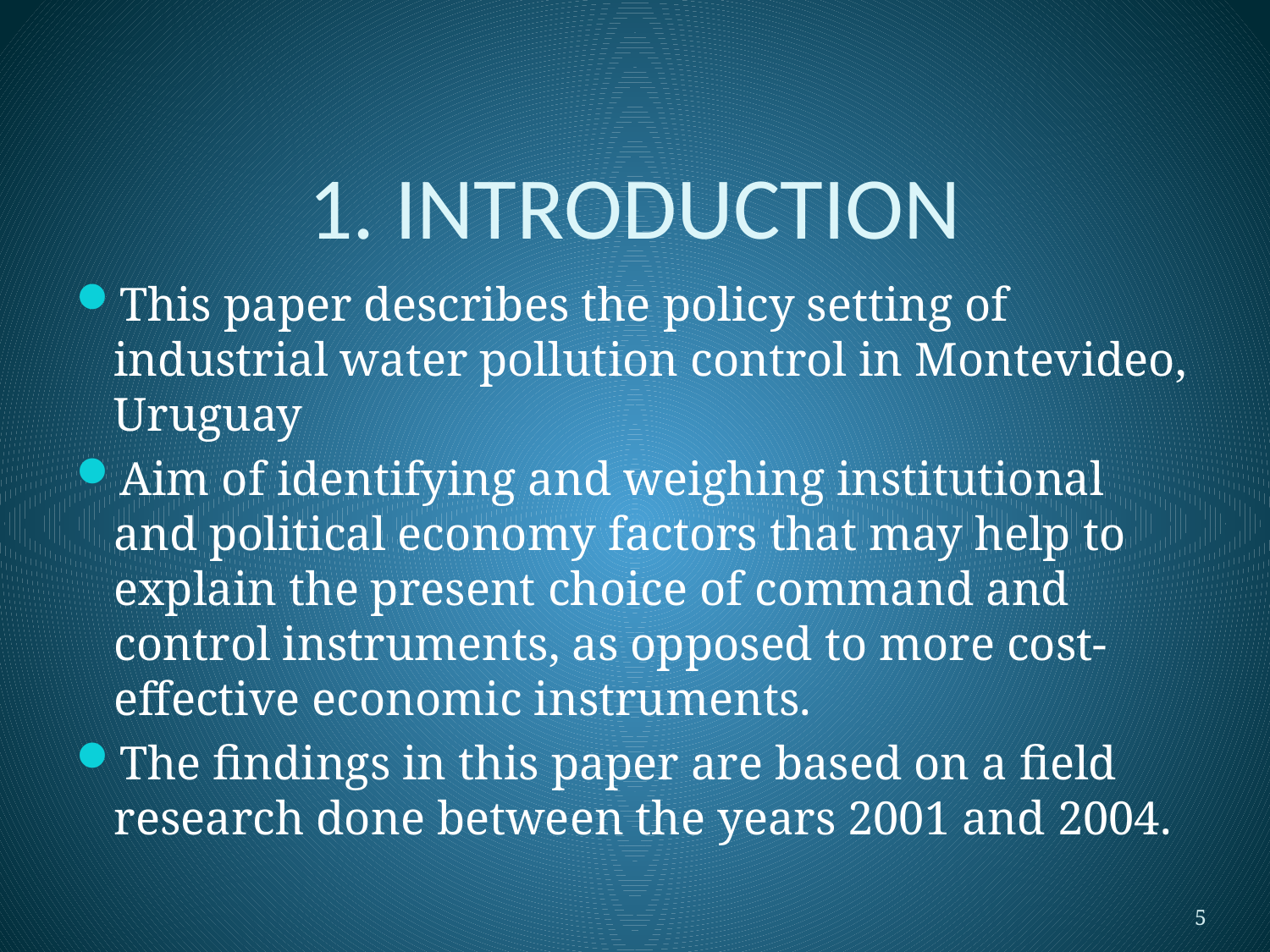

# 1. INTRODUCTION
This paper describes the policy setting of industrial water pollution control in Montevideo, Uruguay
Aim of identifying and weighing institutional and political economy factors that may help to explain the present choice of command and control instruments, as opposed to more cost-effective economic instruments.
The findings in this paper are based on a field research done between the years 2001 and 2004.
5